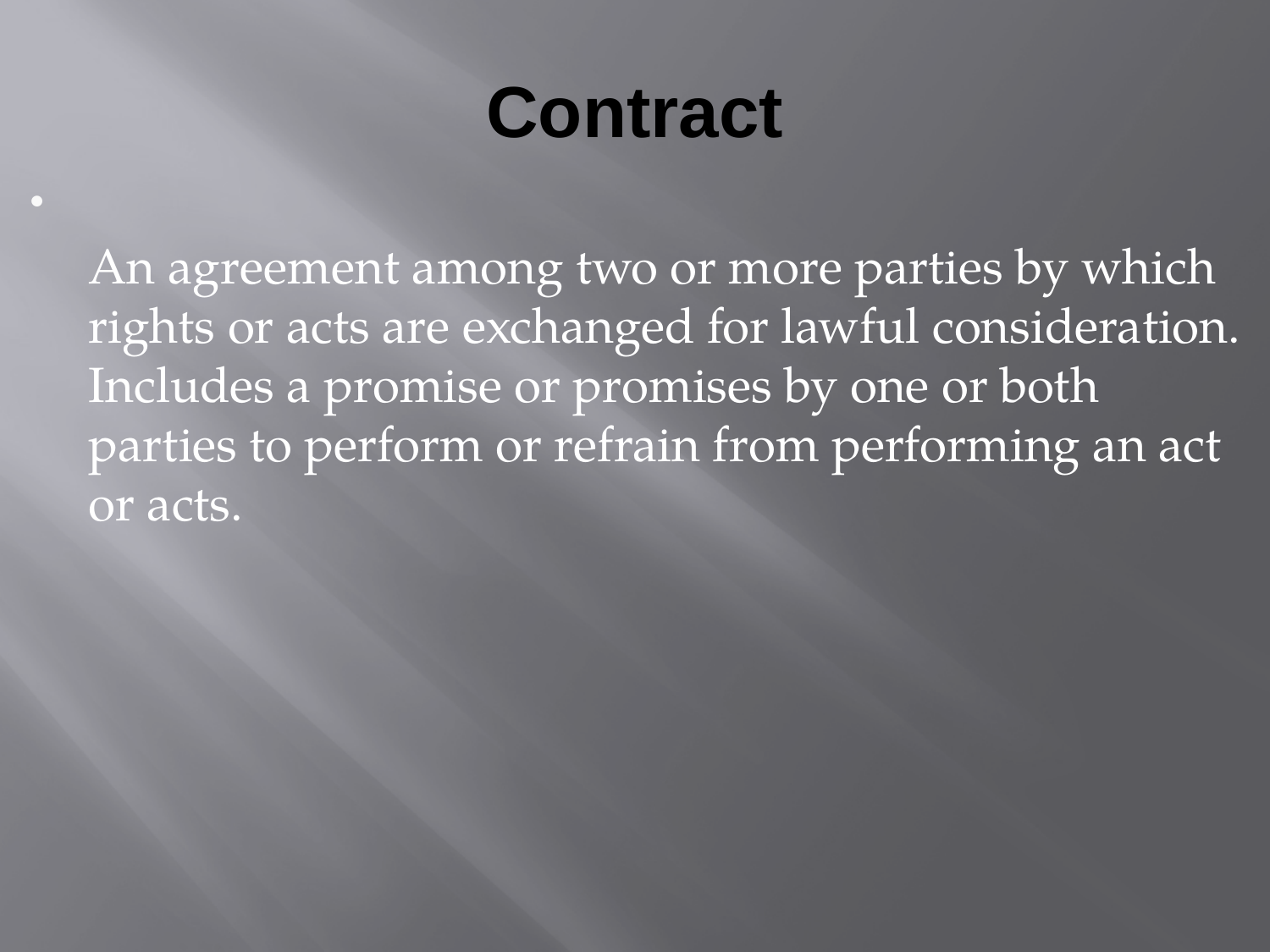

# Contract
An agreement among two or more parties by which rights or acts are exchanged for lawful consideration. Includes a promise or promises by one or both parties to perform or refrain from performing an act or acts.